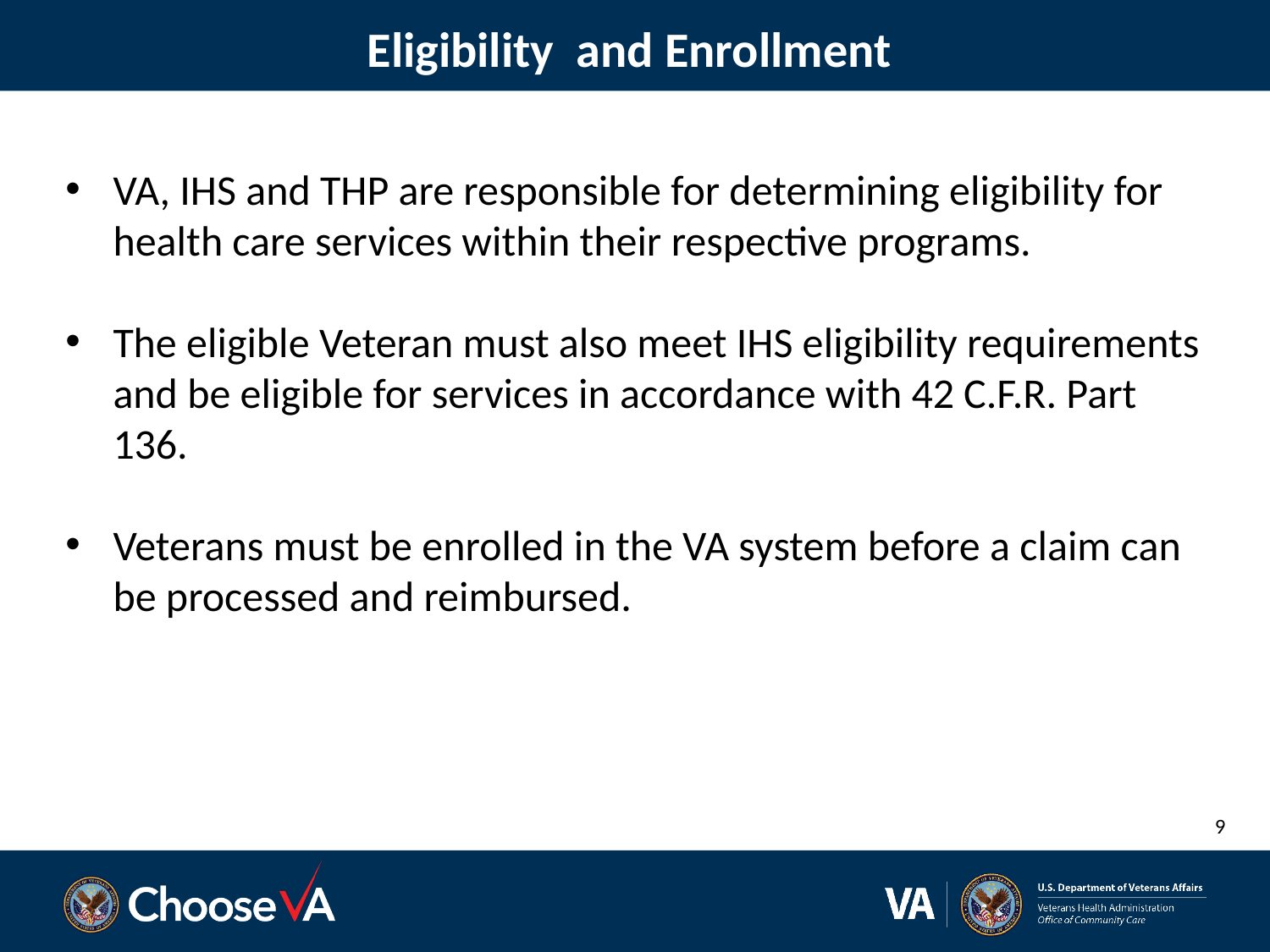

Eligibility  and Enrollment

VA, IHS and THP are responsible for determining eligibility for health care services within their respective programs.

The eligible Veteran must also meet IHS eligibility requirements and be eligible for services in accordance with 42 C.F.R. Part 136.

Veterans must be enrolled in the VA system before a claim can be processed and reimbursed.

9